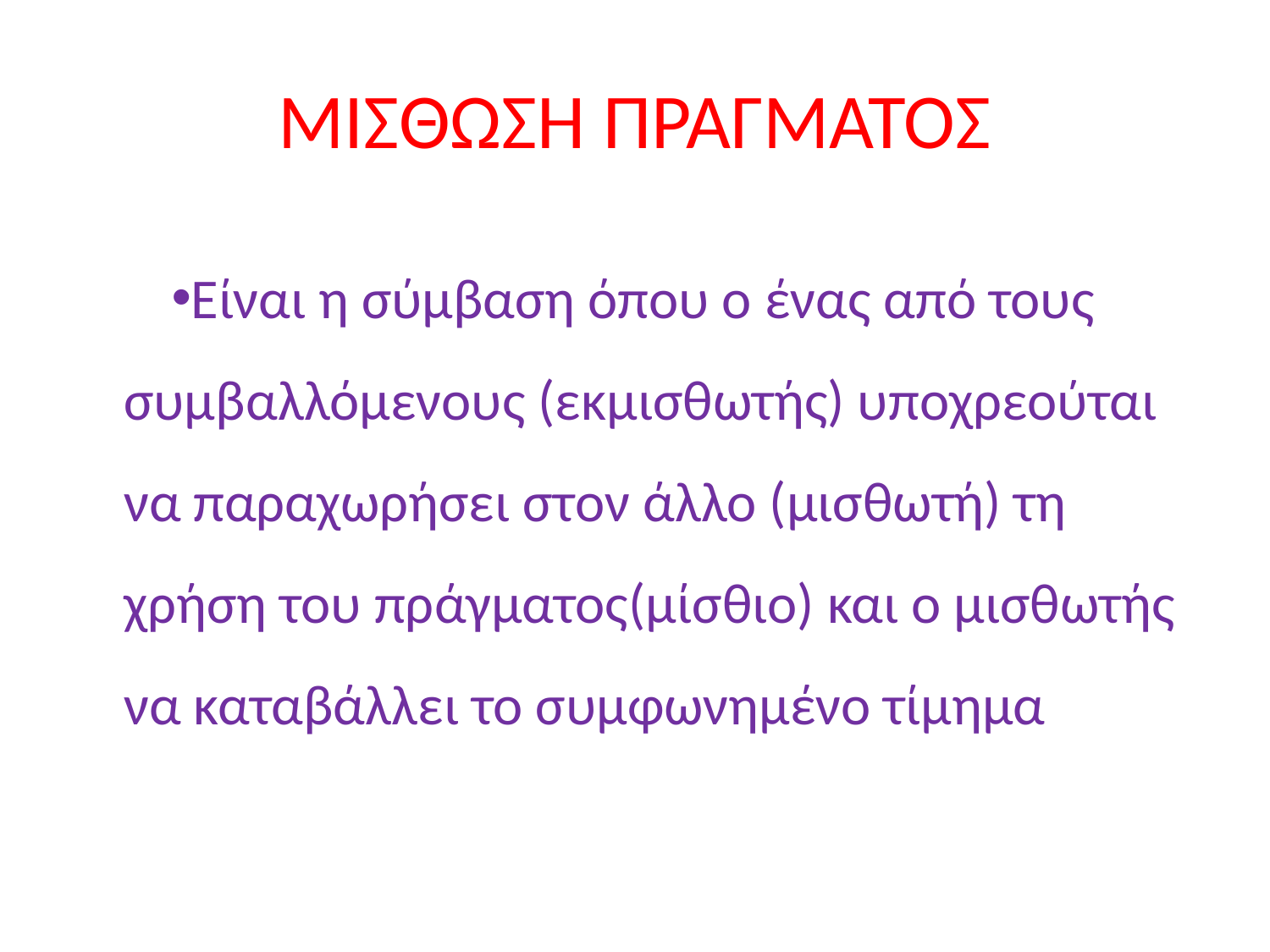

# ΜΙΣΘΩΣΗ ΠΡΑΓΜΑΤΟΣ
Είναι η σύμβαση όπου ο ένας από τους συμβαλλόμενους (εκμισθωτής) υποχρεούται να παραχωρήσει στον άλλο (μισθωτή) τη χρήση του πράγματος(μίσθιο) και ο μισθωτής να καταβάλλει το συμφωνημένο τίμημα